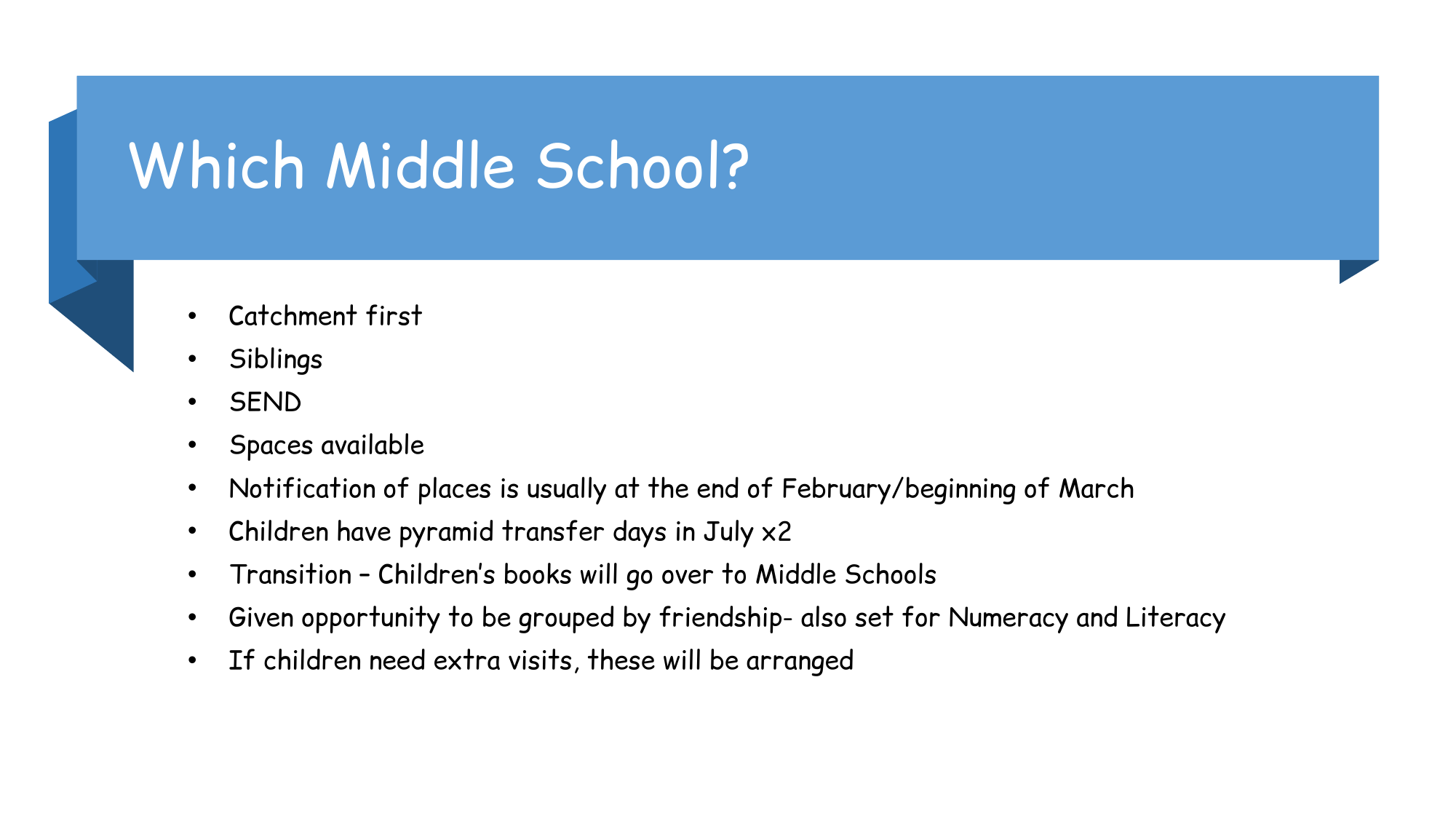

# Which Middle School?

Catchment first
Siblings
SEND
Spaces available
Notification of places is usually at the end of February/beginning of March
Children have pyramid transfer days in July x2
Transition – Children’s books will go over to Middle Schools
Given opportunity to be grouped by friendship- also set for Numeracy and Literacy
If children need extra visits, these will be arranged